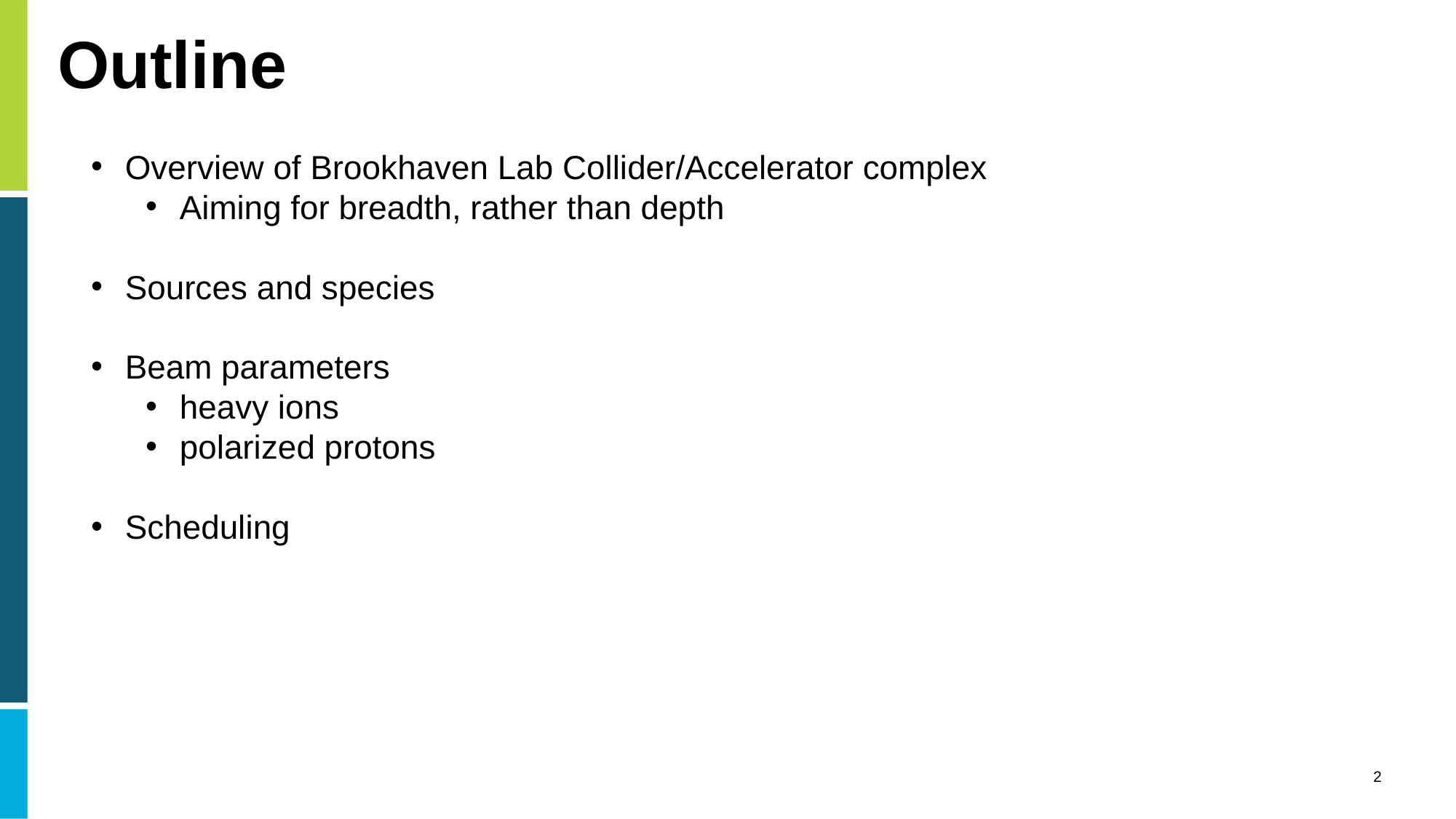

# Outline
Overview of Brookhaven Lab Collider/Accelerator complex
Aiming for breadth, rather than depth

Sources and species

Beam parameters
heavy ions
polarized protons

Scheduling

2